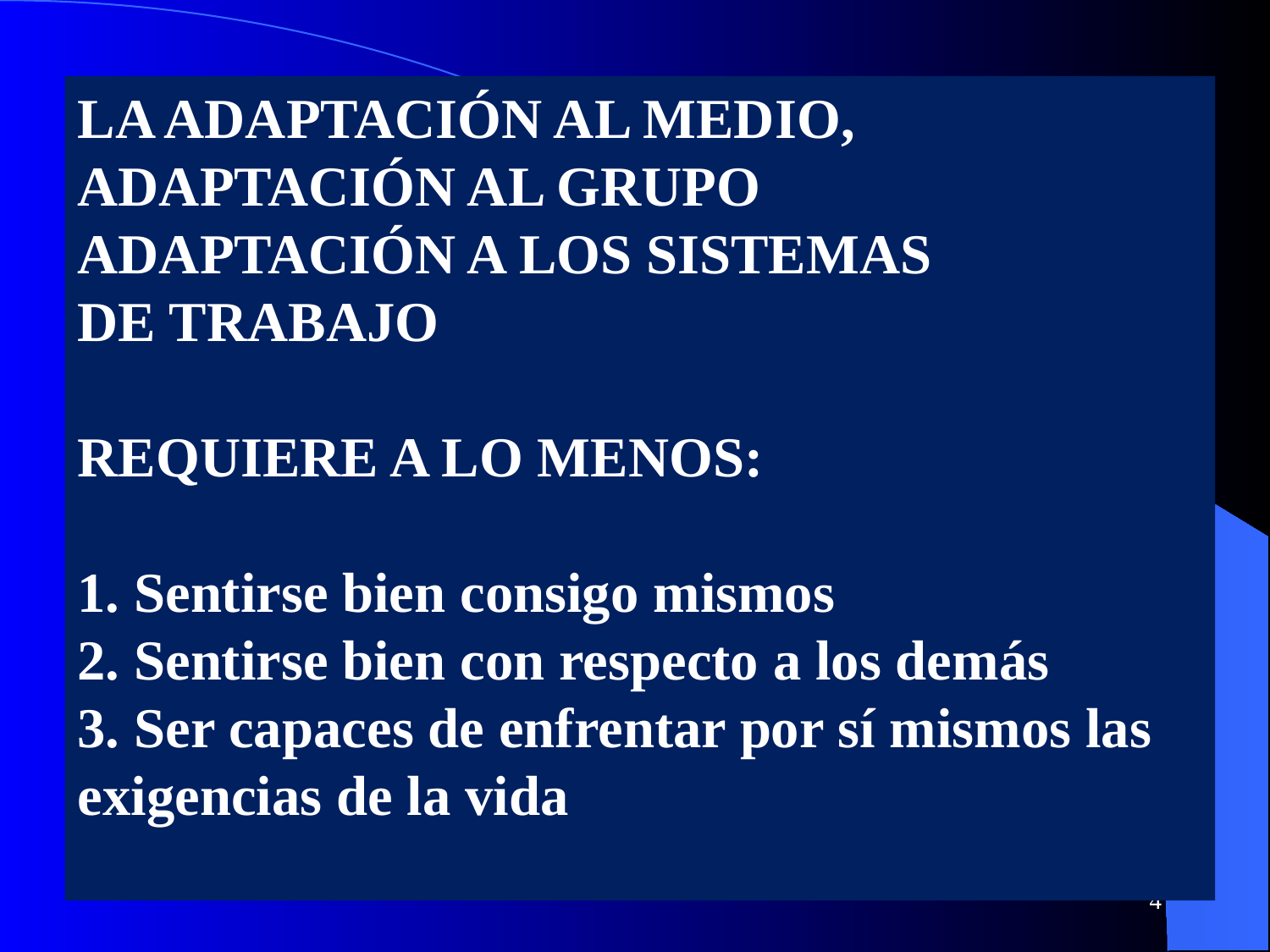

LA ADAPTACIÓN AL MEDIO,
ADAPTACIÓN AL GRUPO
ADAPTACIÓN A LOS SISTEMAS
DE TRABAJO

REQUIERE A LO MENOS:

1. Sentirse bien consigo mismos
2. Sentirse bien con respecto a los demás
3. Ser capaces de enfrentar por sí mismos las exigencias de la vida

4